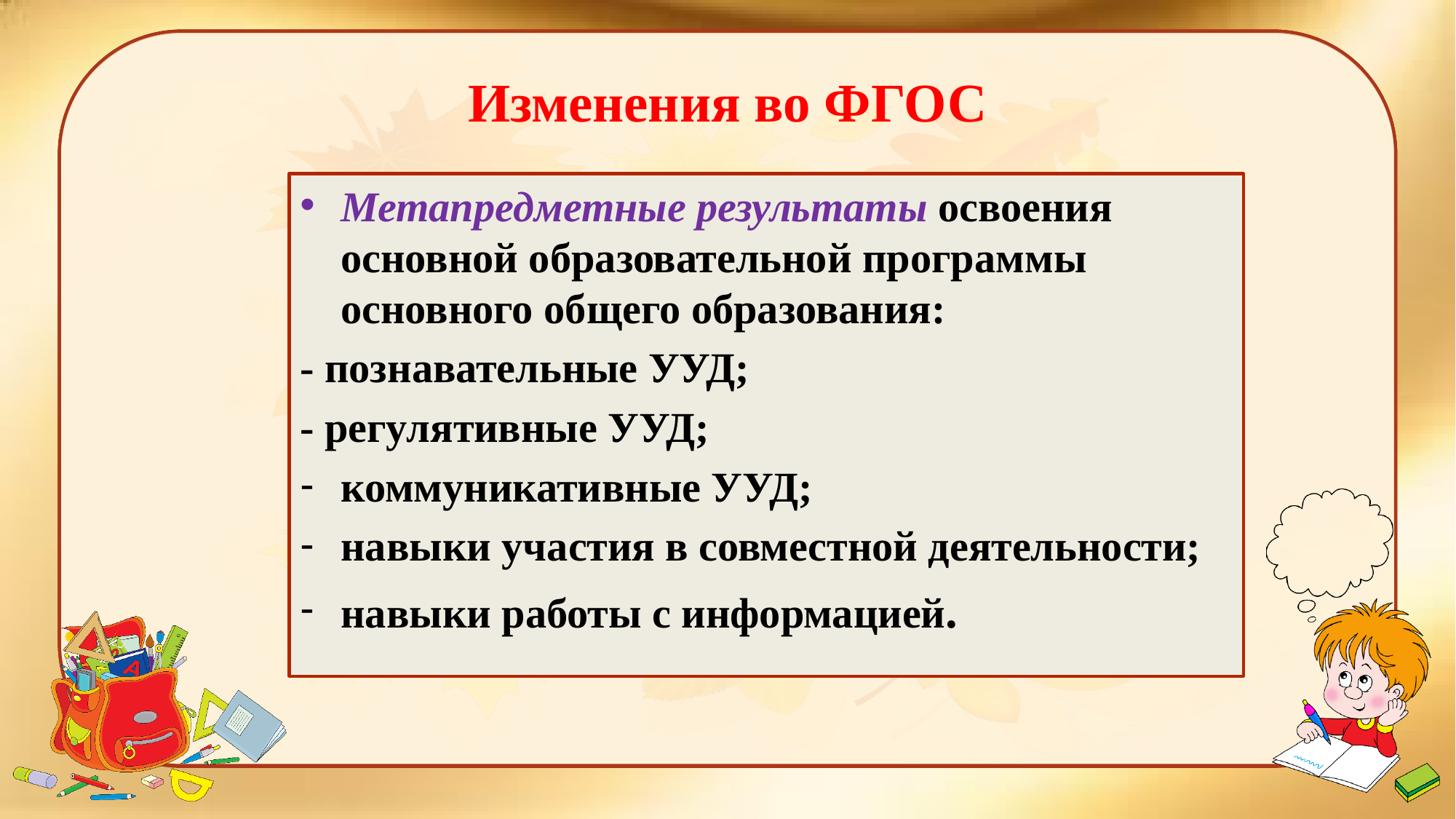

# Изменения во ФГОС
Метапредметные результаты освоения основной образовательной программы основного общего образования:
- познавательные УУД;
- регулятивные УУД;
коммуникативные УУД;
навыки участия в совместной деятельности;
навыки работы с информацией.